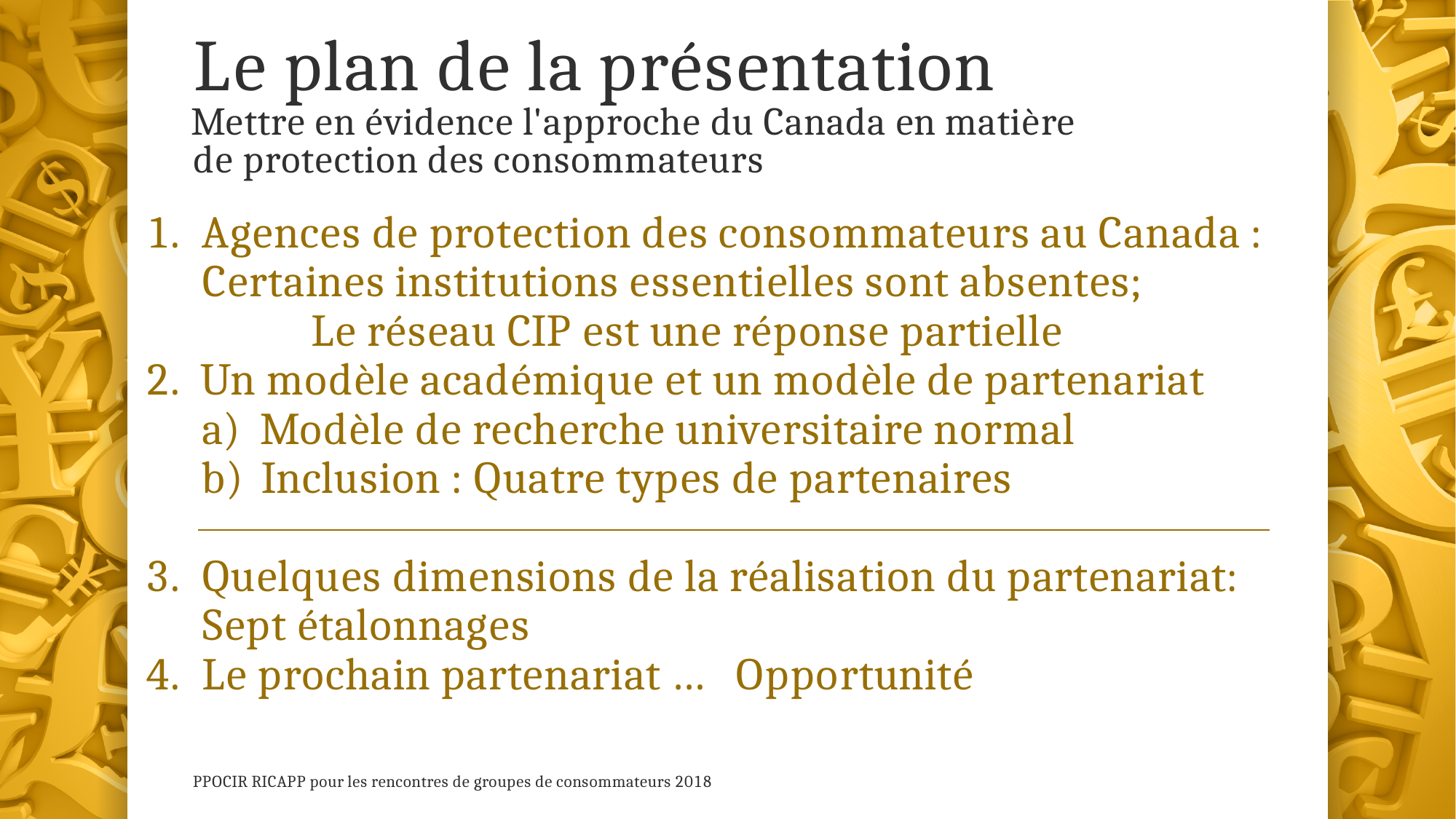

# Le plan de la présentation Mettre en évidence l'approche du Canada en matière de protection des consommateurs
1.	Agences de protection des consommateurs au Canada : Certaines institutions essentielles sont absentes;
	Le réseau CIP est une réponse partielle
2.	Un modèle académique et un modèle de partenariat
a)	Modèle de recherche universitaire normal
b)	Inclusion : Quatre types de partenaires

3.	Quelques dimensions de la réalisation du partenariat:
Sept étalonnages
4.	Le prochain partenariat …   Opportunité

PPOCIR RICAPP pour les rencontres de groupes de consommateurs 2018